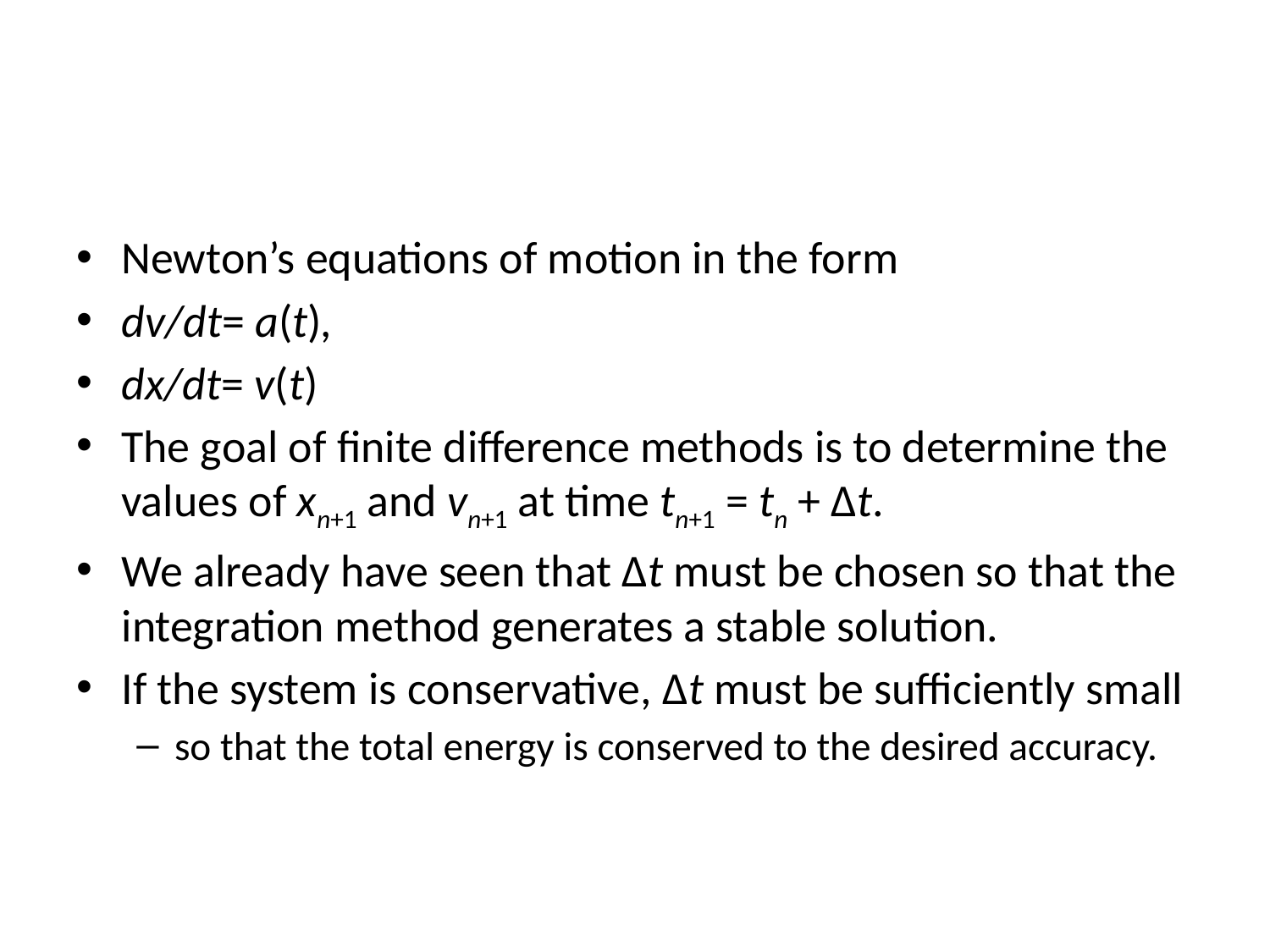

#
Newton’s equations of motion in the form
dv/dt= a(t),
dx/dt= v(t)
The goal of finite difference methods is to determine the values of xn+1 and vn+1 at time tn+1 = tn + Δt.
We already have seen that Δt must be chosen so that the integration method generates a stable solution.
If the system is conservative, Δt must be sufficiently small
so that the total energy is conserved to the desired accuracy.